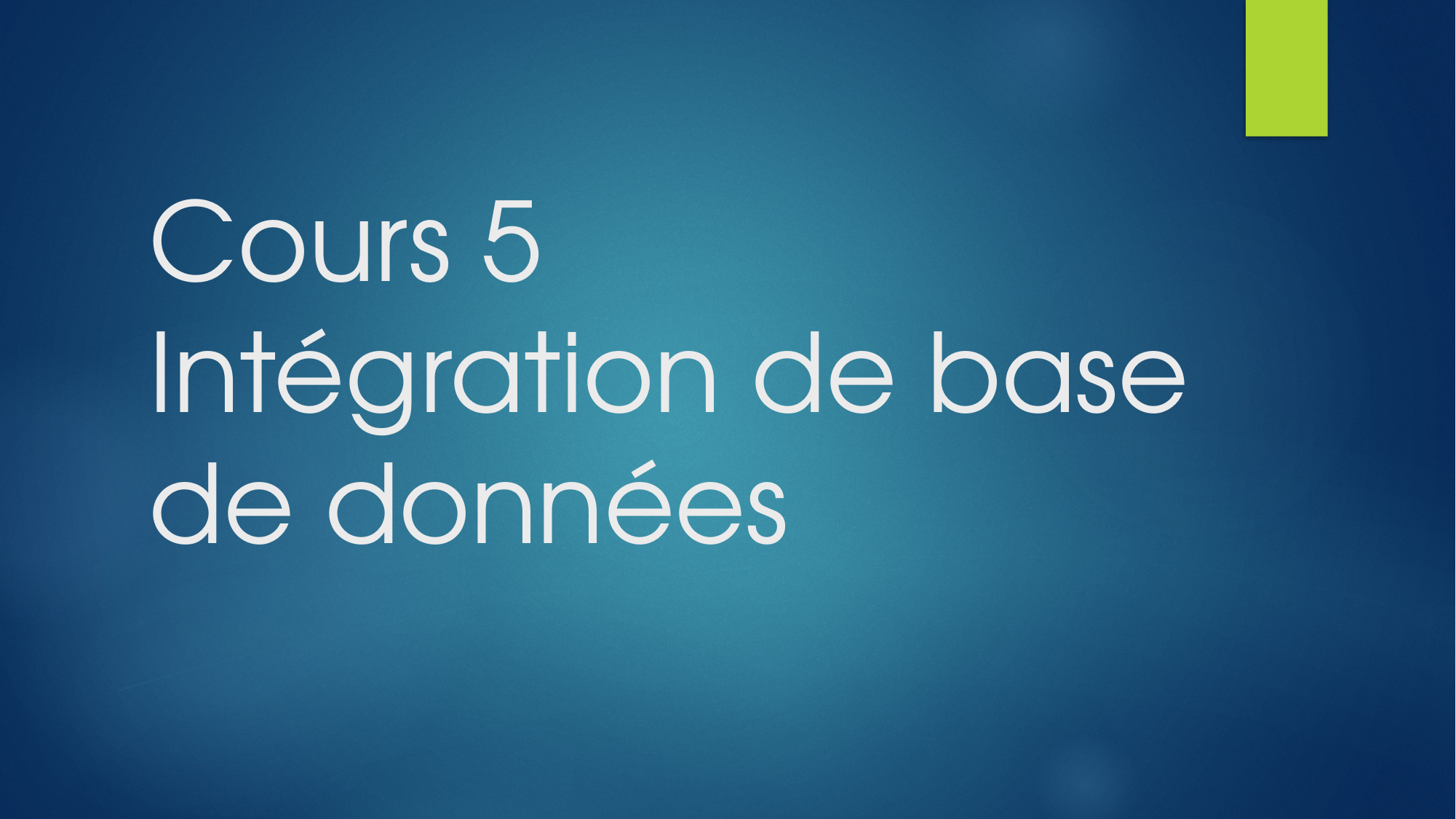

# Cours 5 Intégration de base de données